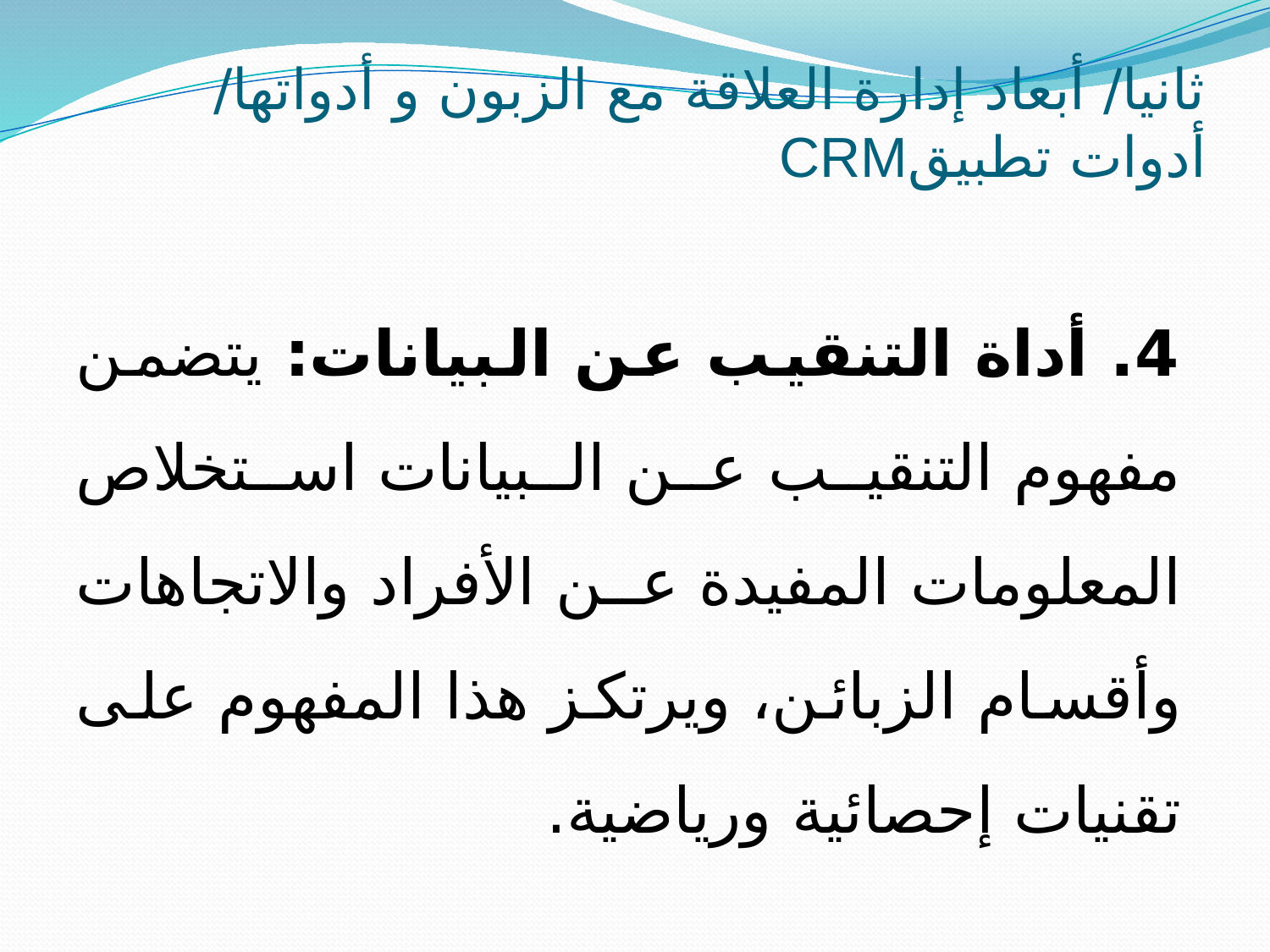

# ثانيا/ أبعاد إدارة العلاقة مع الزبون و أدواتها/ أدوات تطبيقCRM
4. أداة التنقيب عن البيانات: يتضمن مفهوم التنقيب عن البيانات استخلاص المعلومات المفيدة عن الأفراد والاتجاهات وأقسام الزبائن، ويرتكز هذا المفهوم على تقنيات إحصائية ورياضية.